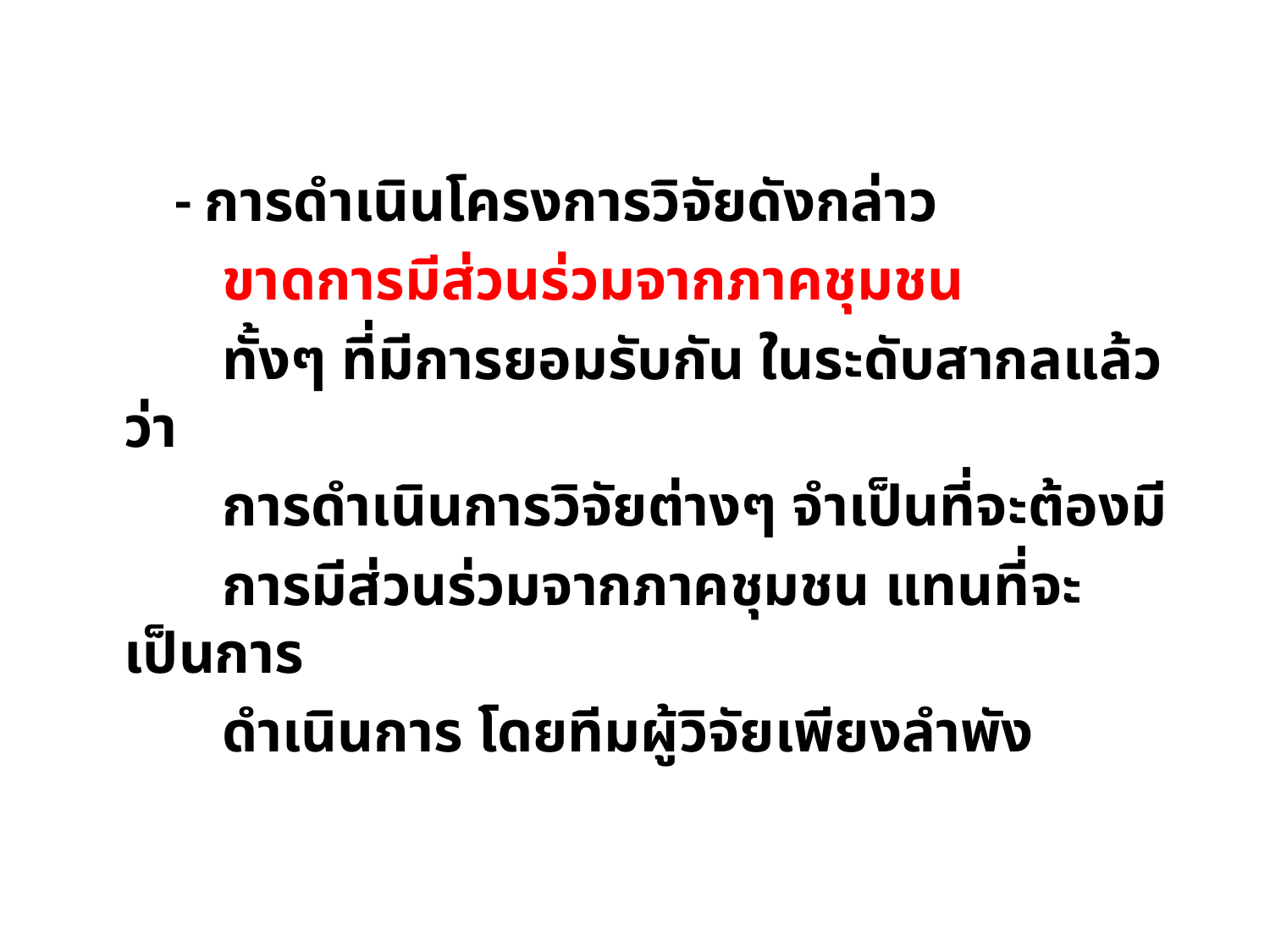

- การดำเนินโครงการวิจัยดังกล่าว
          ขาดการมีส่วนร่วมจากภาคชุมชน
          ทั้งๆ ที่มีการยอมรับกัน ในระดับสากลแล้วว่า
          การดำเนินการวิจัยต่างๆ จำเป็นที่จะต้องมี
          การมีส่วนร่วมจากภาคชุมชน แทนที่จะเป็นการ
          ดำเนินการ โดยทีมผู้วิจัยเพียงลำพัง